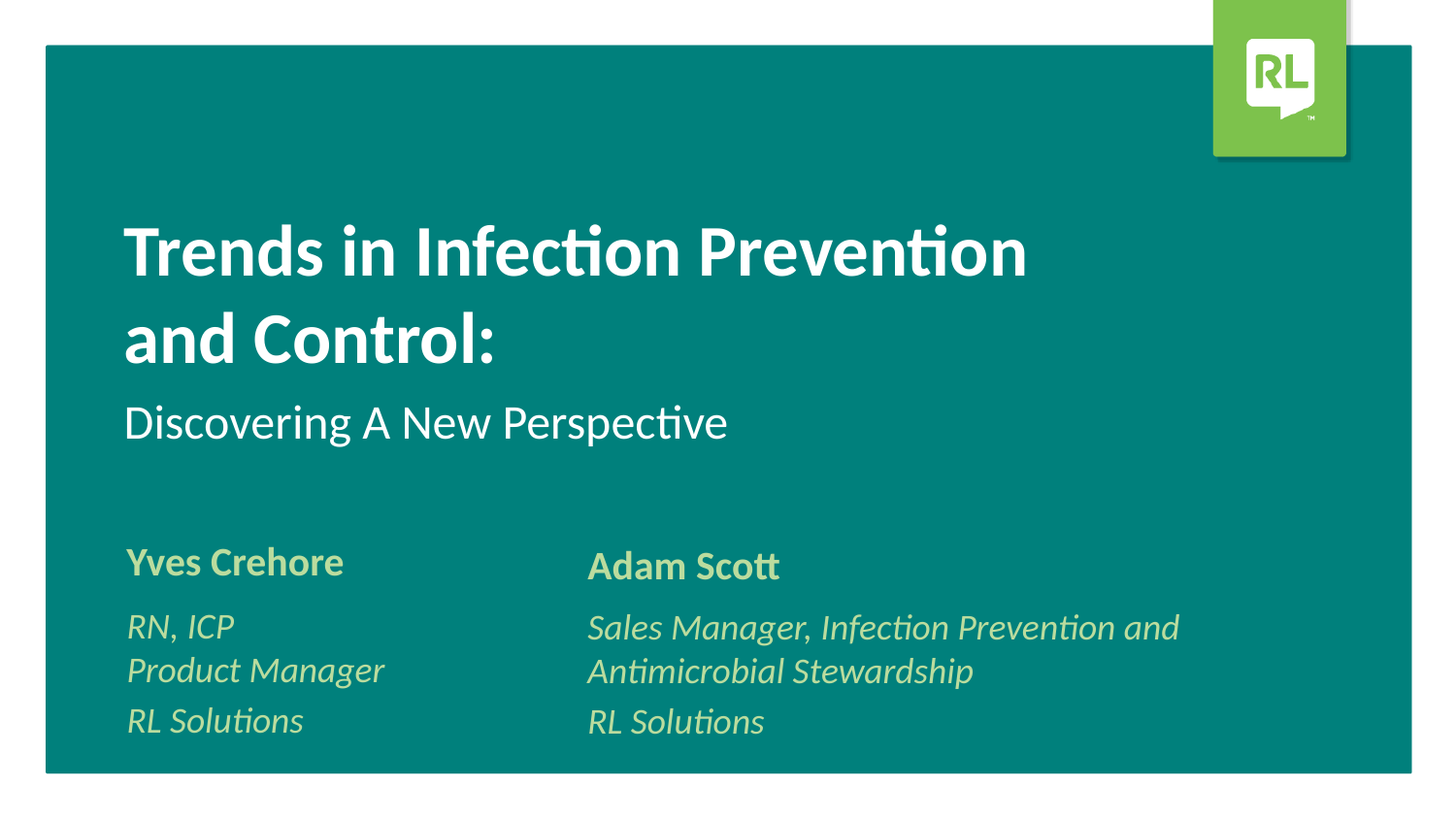

Trends in Infection Prevention
and Control:
Discovering A New Perspective
Yves Crehore
Adam Scott
RN, ICP
Product Manager
RL Solutions
Sales Manager, Infection Prevention and Antimicrobial Stewardship
RL Solutions